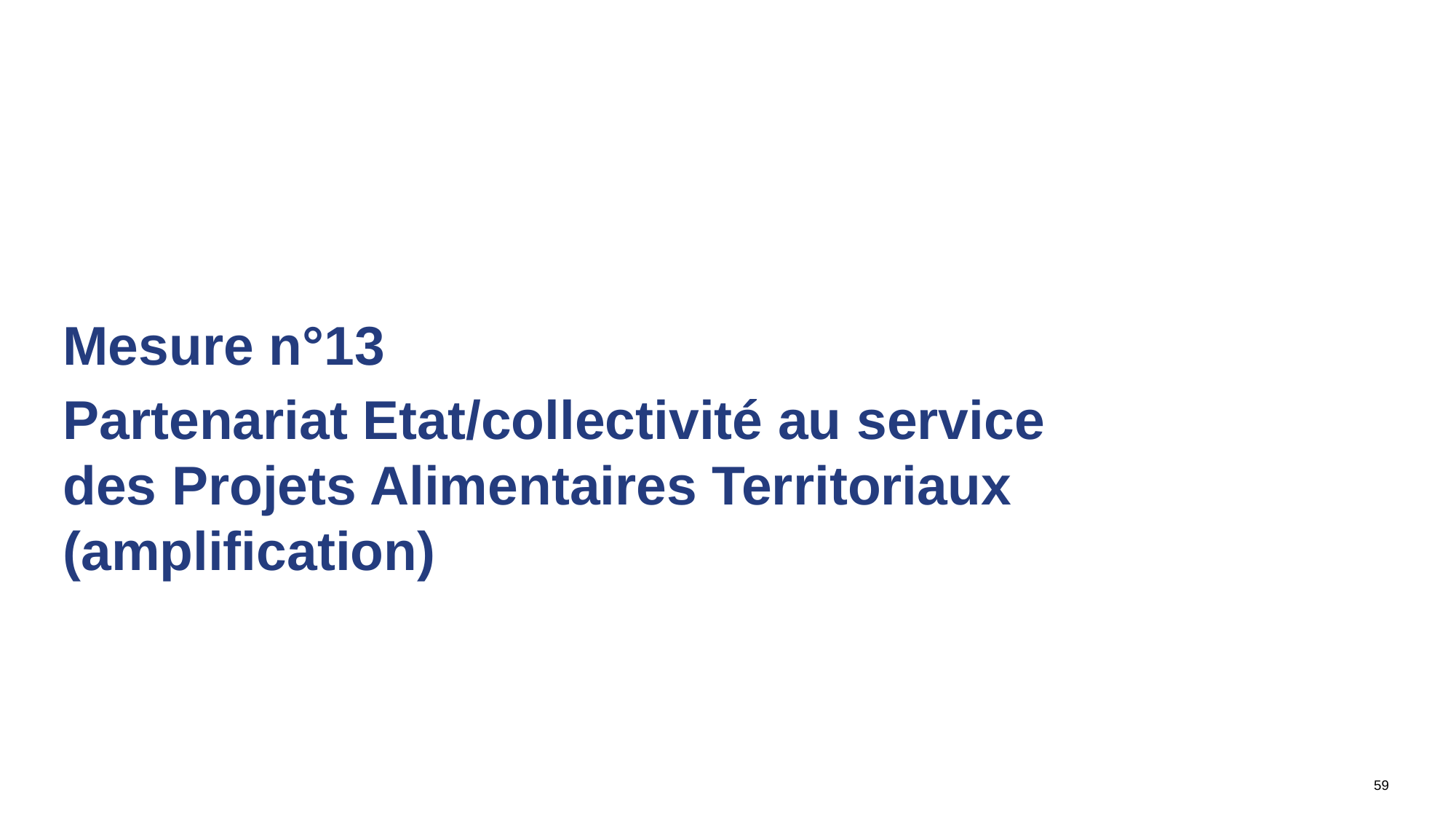

Mesure n°13
Partenariat Etat/collectivité au service des Projets Alimentaires Territoriaux (amplification)